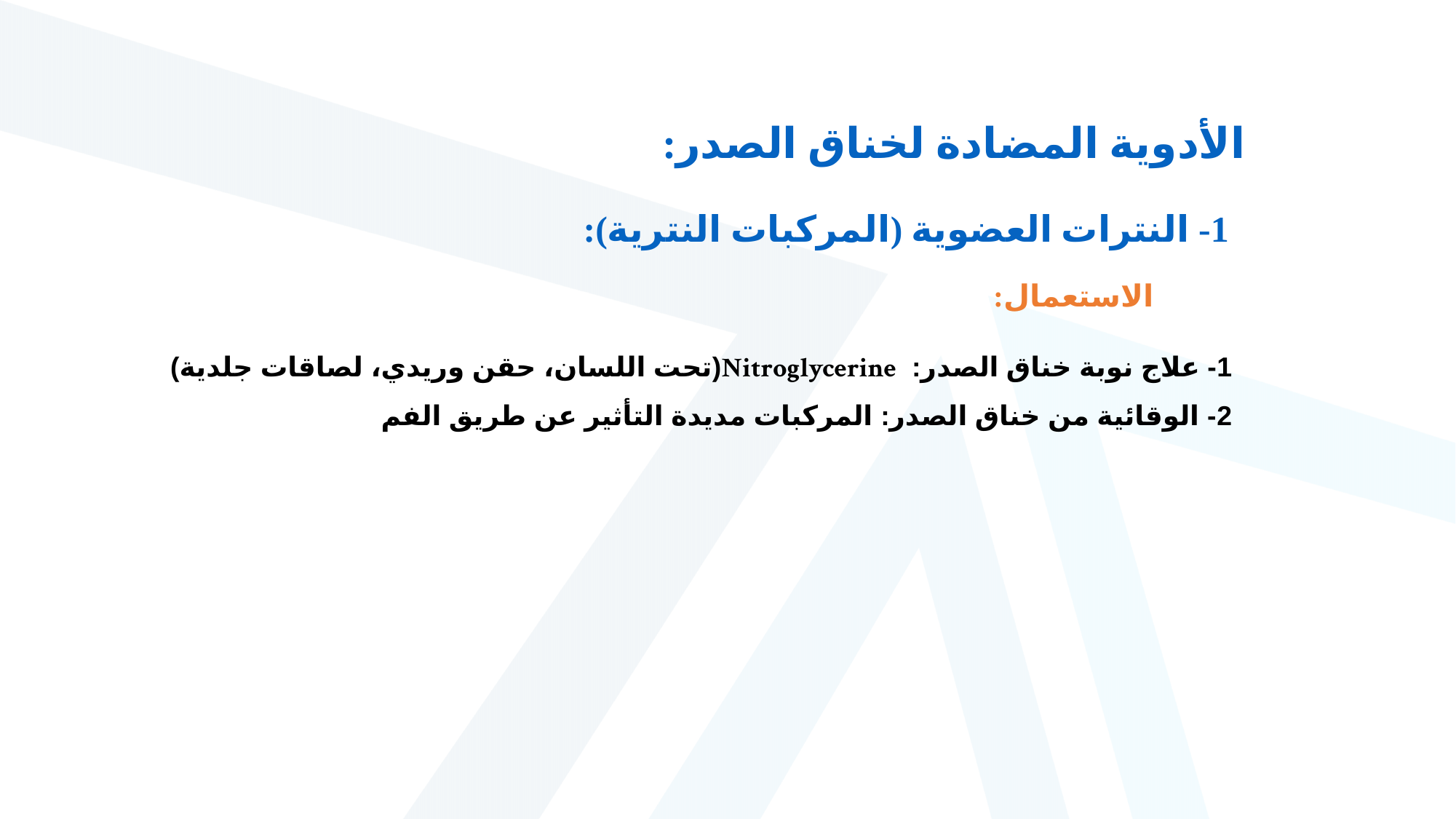

الأدوية المضادة لخناق الصدر:
1- النترات العضوية (المركبات النترية):
الاستعمال:
1- علاج نوبة خناق الصدر:  Nitroglycerine(تحت اللسان، حقن وريدي، لصاقات جلدية)
2- الوقائية من خناق الصدر: المركبات مديدة التأثير عن طريق الفم